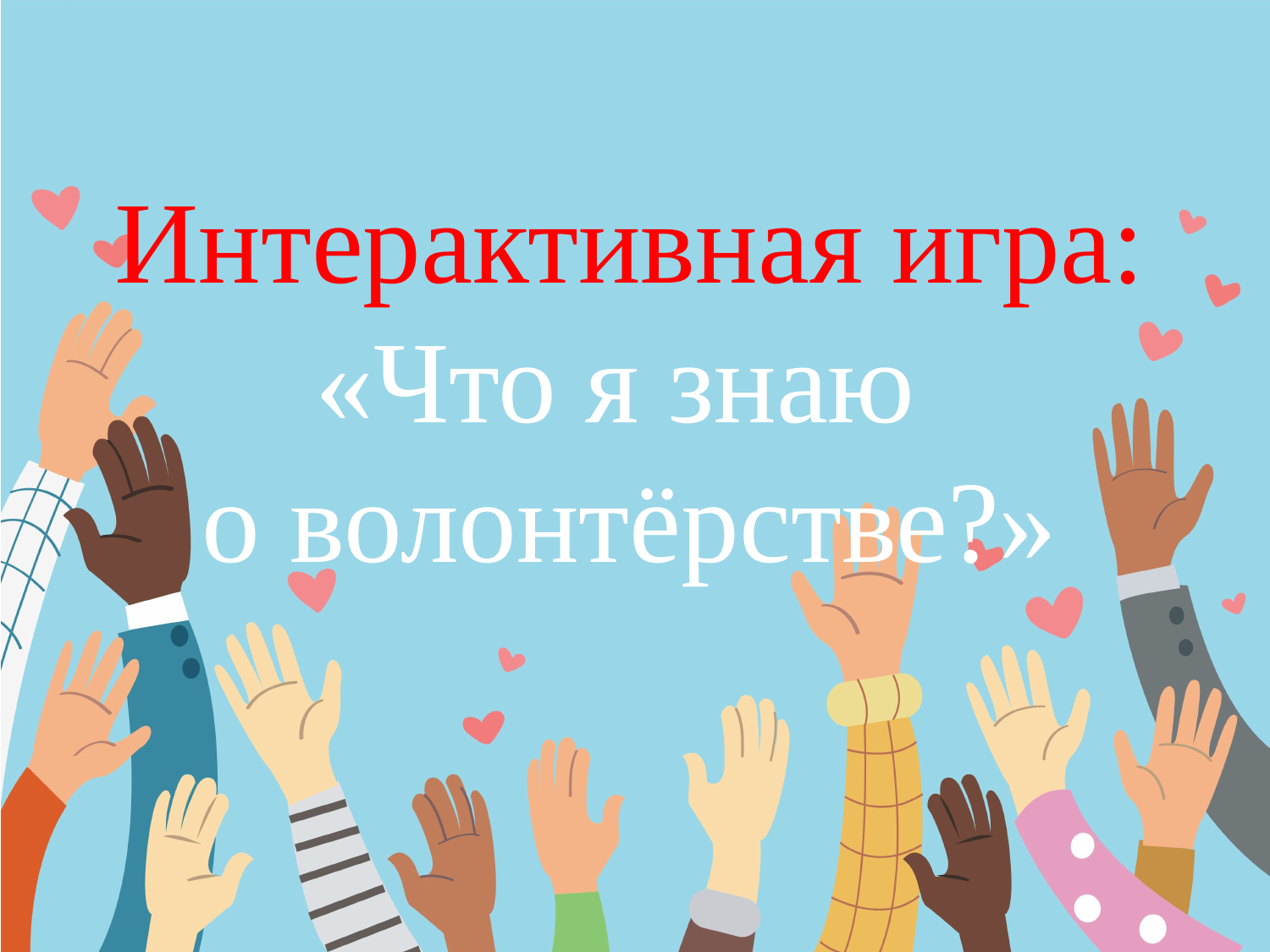

# Интерактивная игра: «Что я знаю о волонтёрстве?»